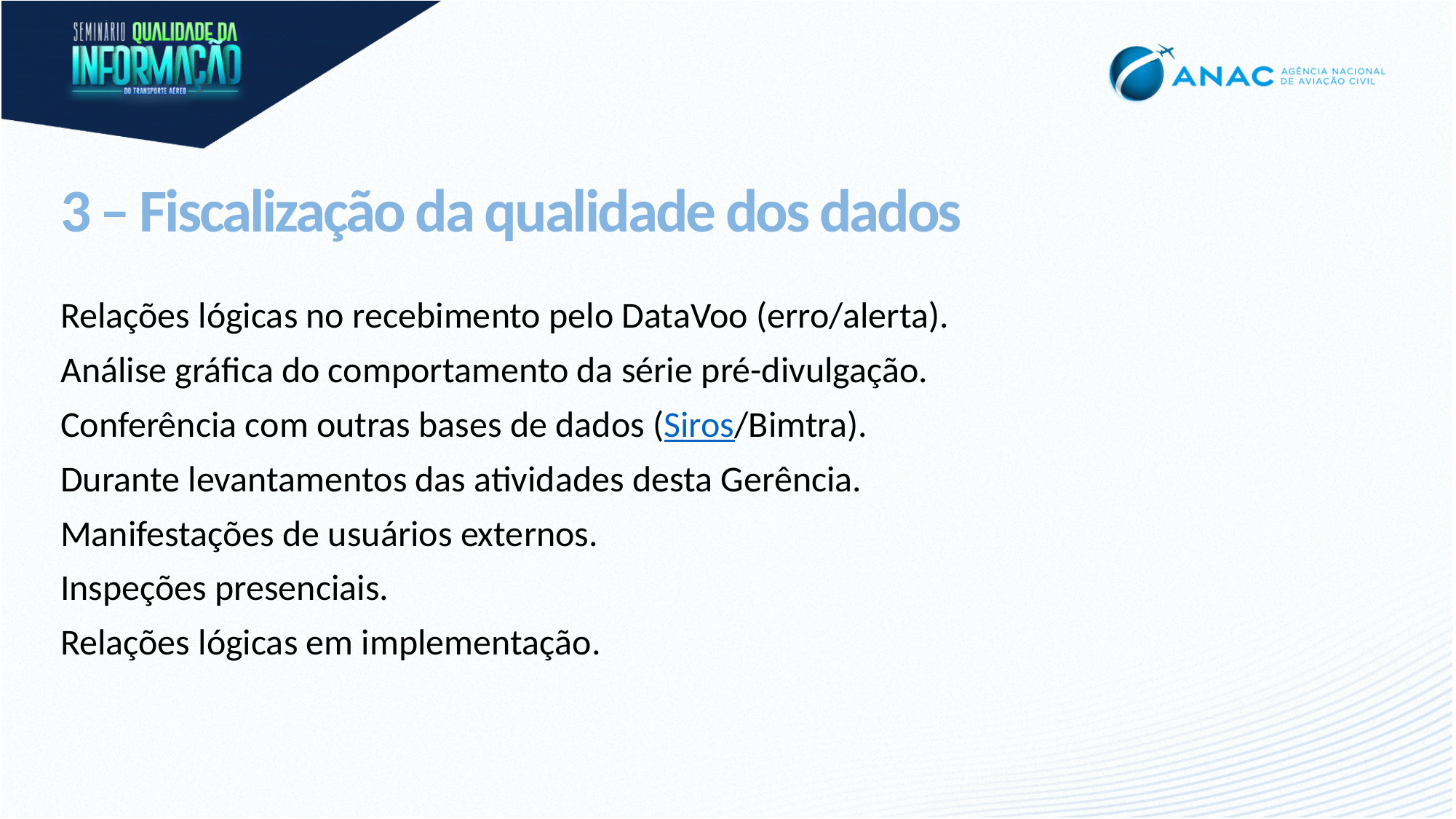

#
3 – Fiscalização da qualidade dos dados

Relações lógicas no recebimento pelo DataVoo (erro/alerta).
Análise gráfica do comportamento da série pré-divulgação.
Conferência com outras bases de dados (Siros/Bimtra).
Durante levantamentos das atividades desta Gerência.
Manifestações de usuários externos.
Inspeções presenciais.
Relações lógicas em implementação.